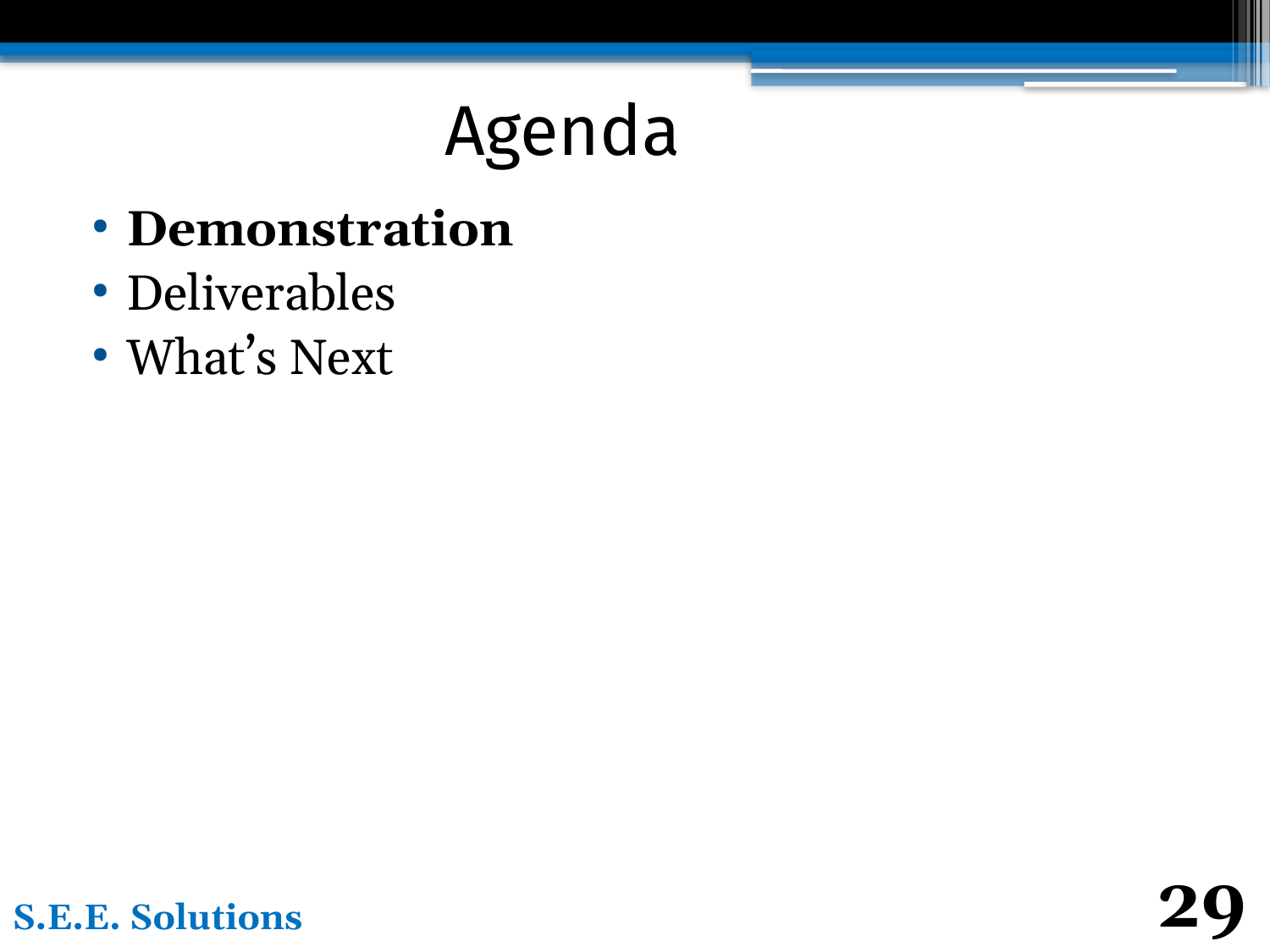

# Agenda
Demonstration
Deliverables
What’s Next

29
S.E.E. Solutions